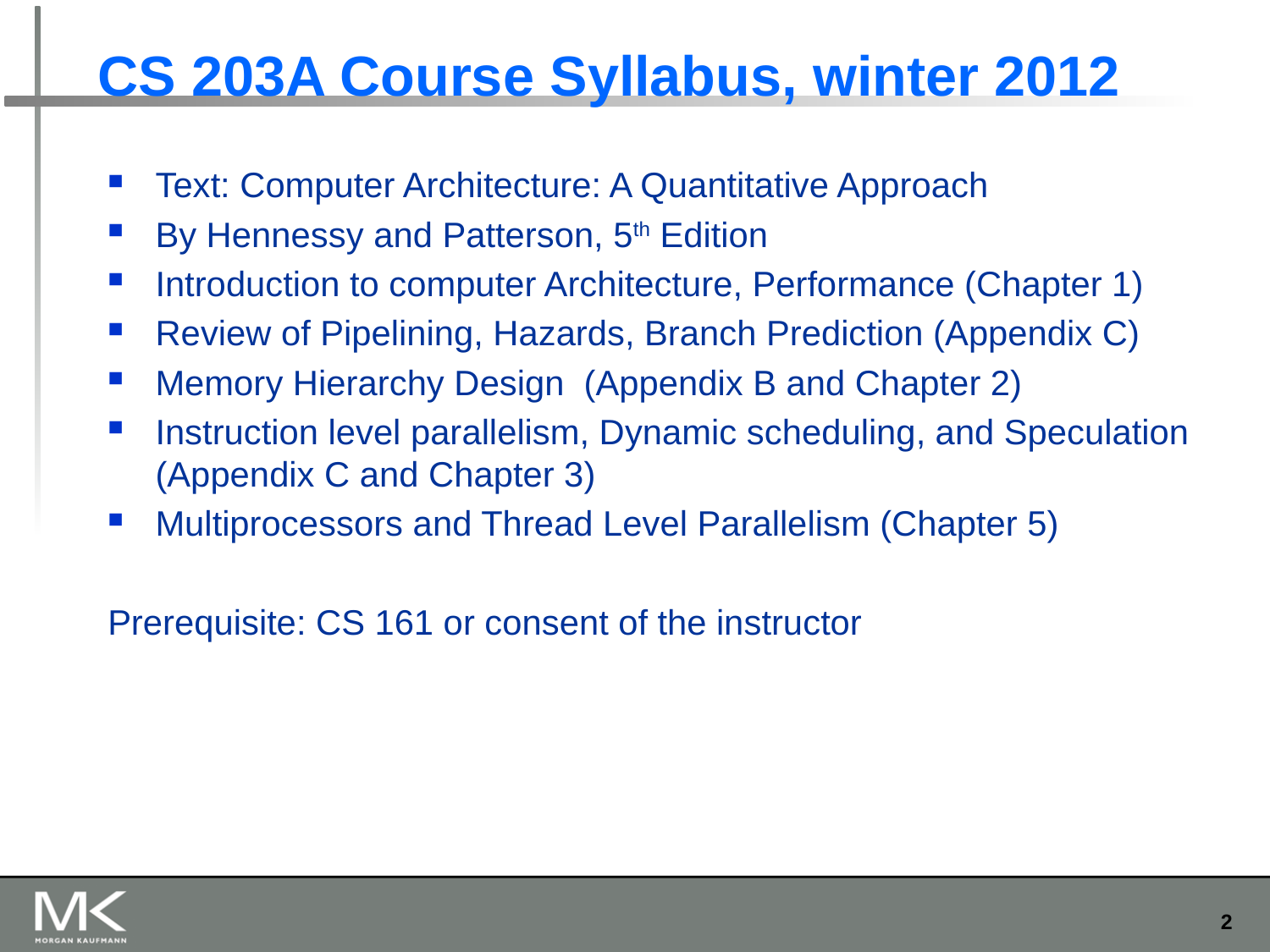

# CS 203A Course Syllabus, winter 2012
Text: Computer Architecture: A Quantitative Approach
By Hennessy and Patterson, 5th Edition
Introduction to computer Architecture, Performance (Chapter 1)
Review of Pipelining, Hazards, Branch Prediction (Appendix C)
Memory Hierarchy Design  (Appendix B and Chapter 2)
Instruction level parallelism, Dynamic scheduling, and Speculation (Appendix C and Chapter 3)
Multiprocessors and Thread Level Parallelism (Chapter 5)

Prerequisite: CS 161 or consent of the instructor